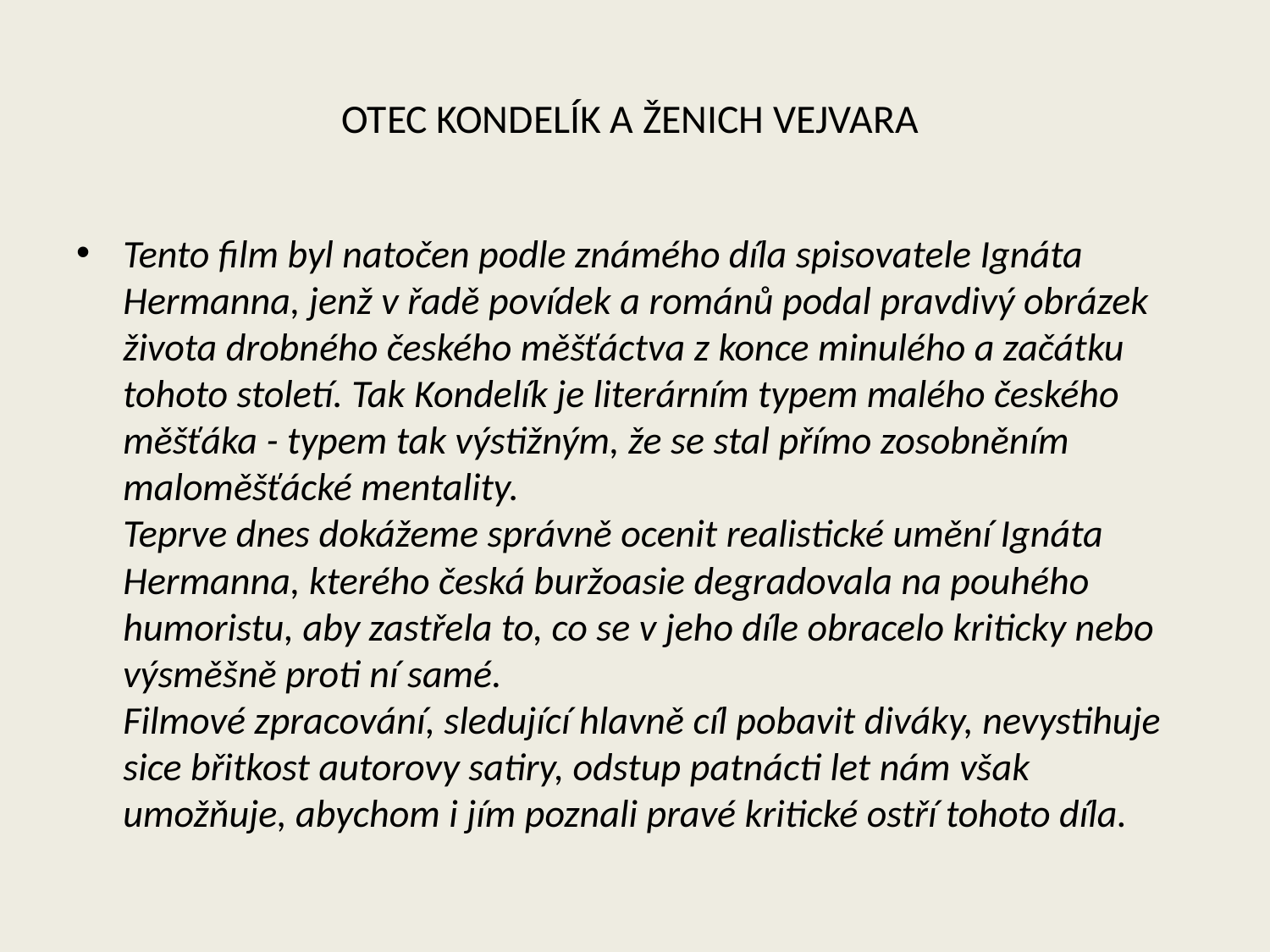

# Otec Kondelík a ženich Vejvara
Tento film byl natočen podle známého díla spisovatele Ignáta Hermanna, jenž v řadě povídek a románů podal pravdivý obrázek života drobného českého měšťáctva z konce minulého a začátku tohoto století. Tak Kondelík je literárním typem malého českého měšťáka - typem tak výstižným, že se stal přímo zosobněním maloměšťácké mentality.
Teprve dnes dokážeme správně ocenit realistické umění Ignáta Hermanna, kterého česká buržoasie degradovala na pouhého humoristu, aby zastřela to, co se v jeho díle obracelo kriticky nebo výsměšně proti ní samé.
Filmové zpracování, sledující hlavně cíl pobavit diváky, nevystihuje sice břitkost autorovy satiry, odstup patnácti let nám však umožňuje, abychom i jím poznali pravé kritické ostří tohoto díla.